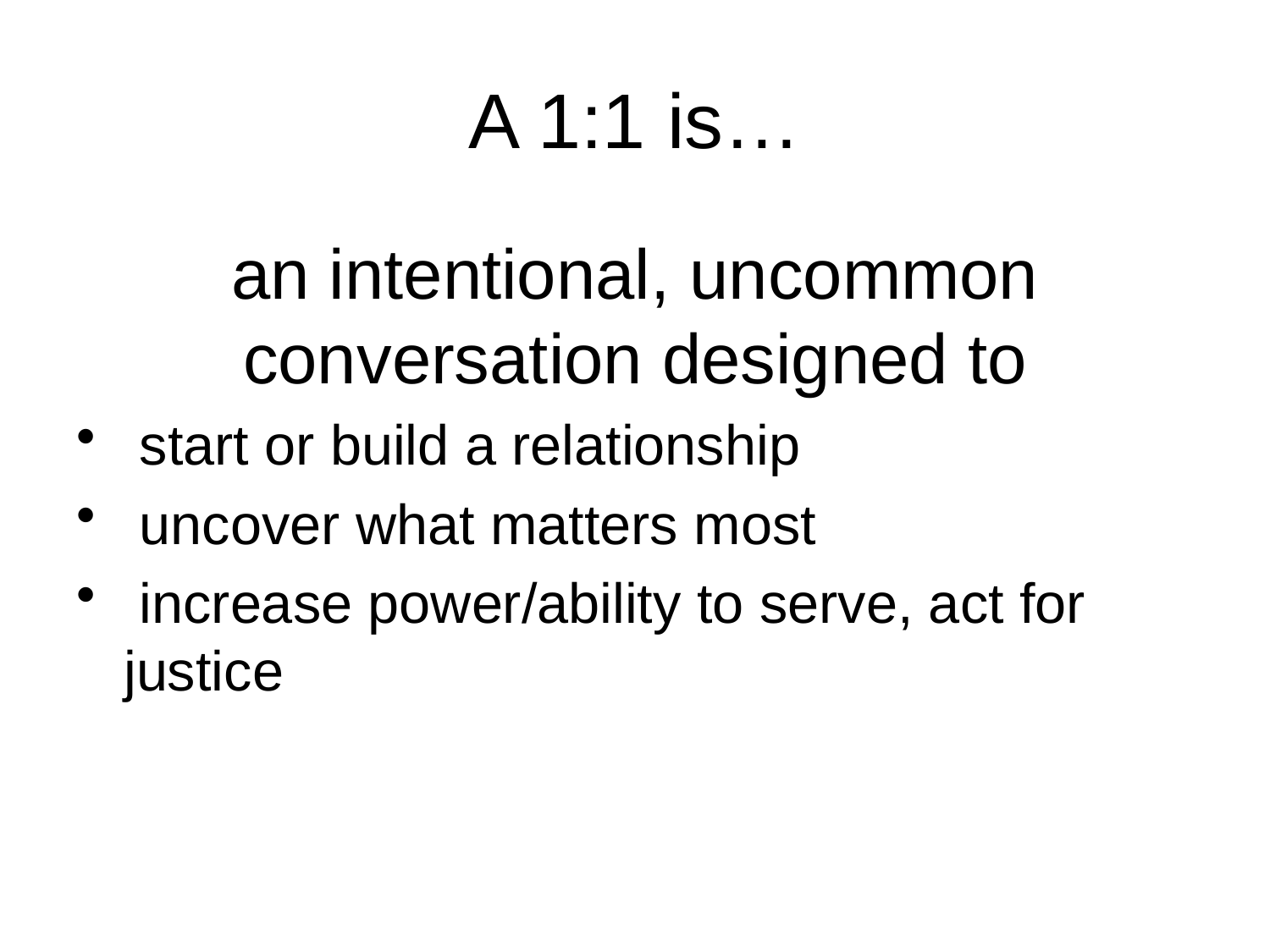

# A 1:1 is…
an intentional, uncommon conversation designed to
 start or build a relationship
 uncover what matters most
 increase power/ability to serve, act for justice